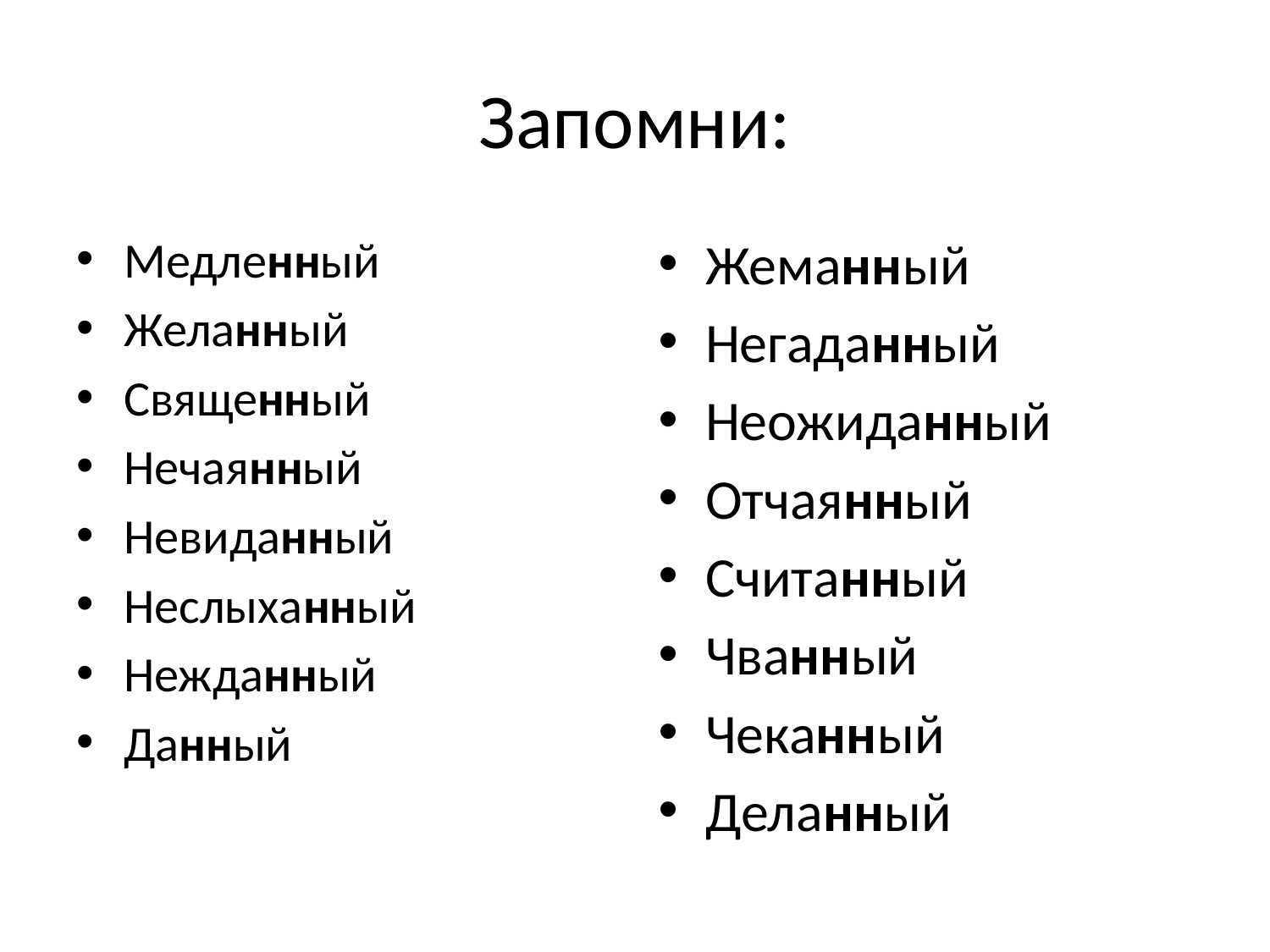

# Запомни:
Медленный
Желанный
Священный
Нечаянный
Невиданный
Неслыханный
Нежданный
Данный

Жеманный
Негаданный
Неожиданный
Отчаянный
Считанный
Чванный
Чеканный
Деланный